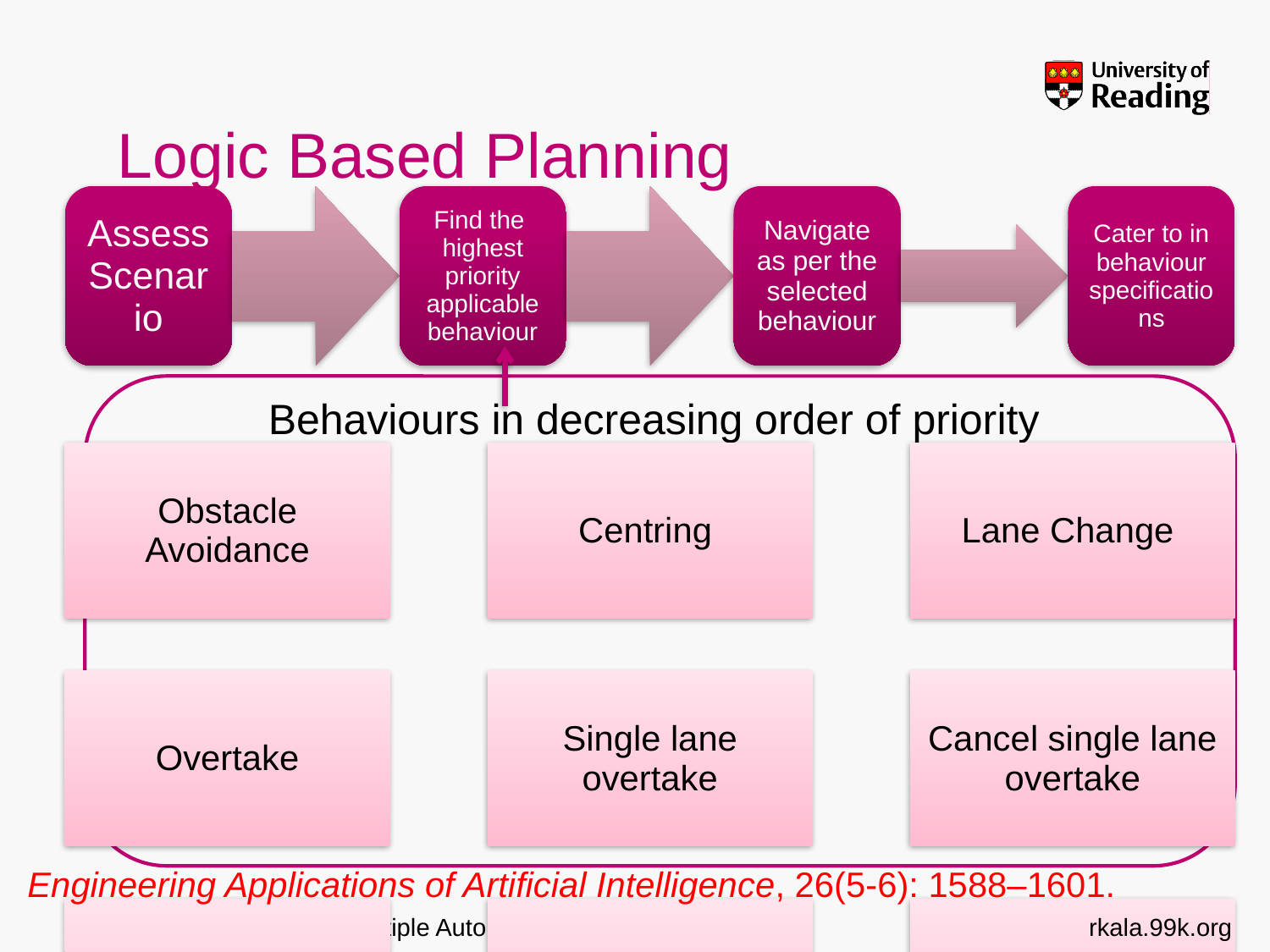

# Logic Based Planning
Assess Scenario
Find the  highest priority applicable behaviour
Navigate as per the selected behaviour
Cater to in behaviour specifications
Behaviours in decreasing order of priority

Obstacle Avoidance
Centring
Lane Change
Overtake
Single lane overtake
Cancel single lane overtake
Engineering Applications of Artificial Intelligence, 26(5-6): 1588–1601.
rkala.99k.org